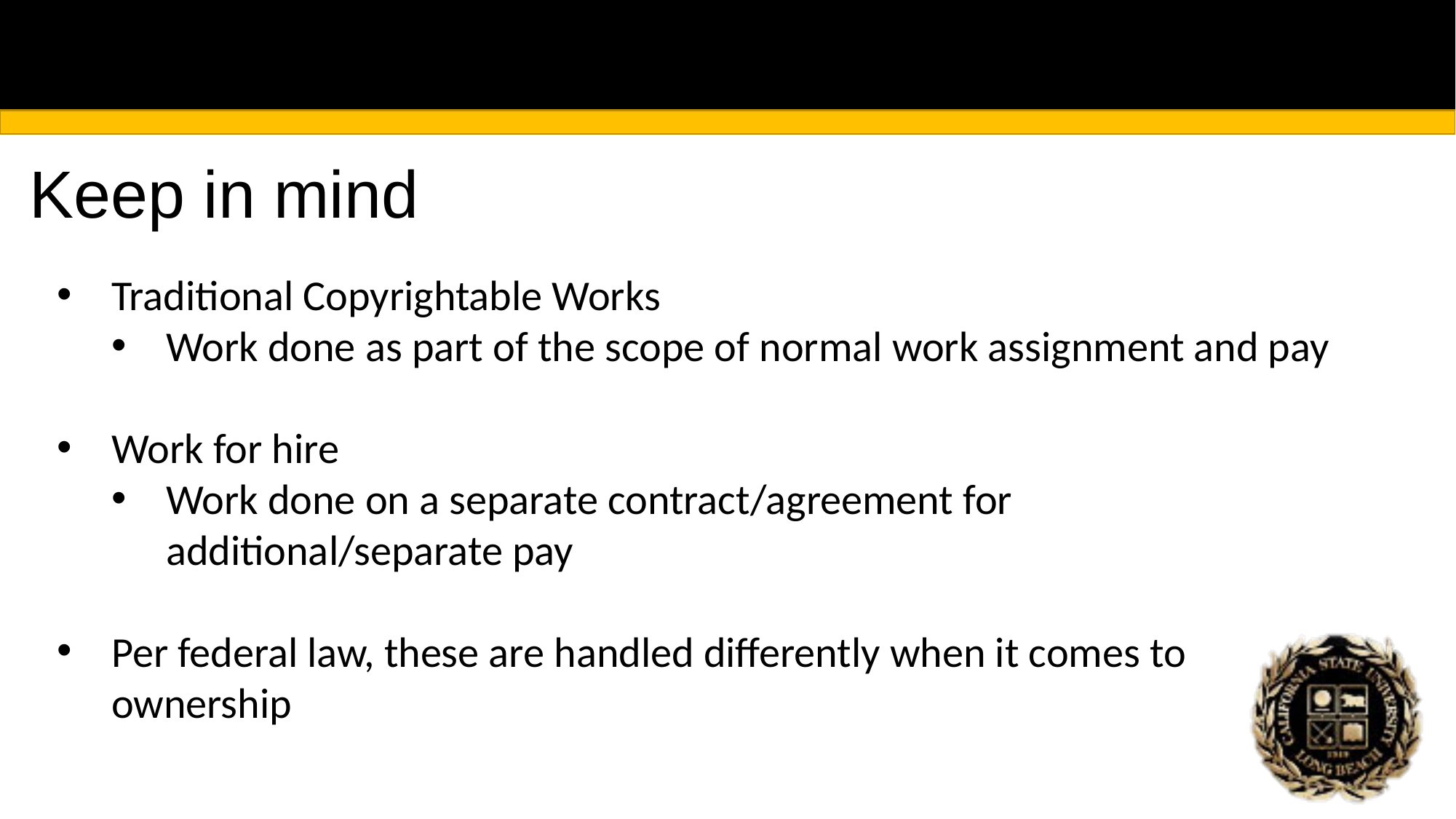

# Keep in mind
Traditional Copyrightable Works
Work done as part of the scope of normal work assignment and pay

Work for hire
Work done on a separate contract/agreement for additional/separate pay

Per federal law, these are handled differently when it comes to ownership